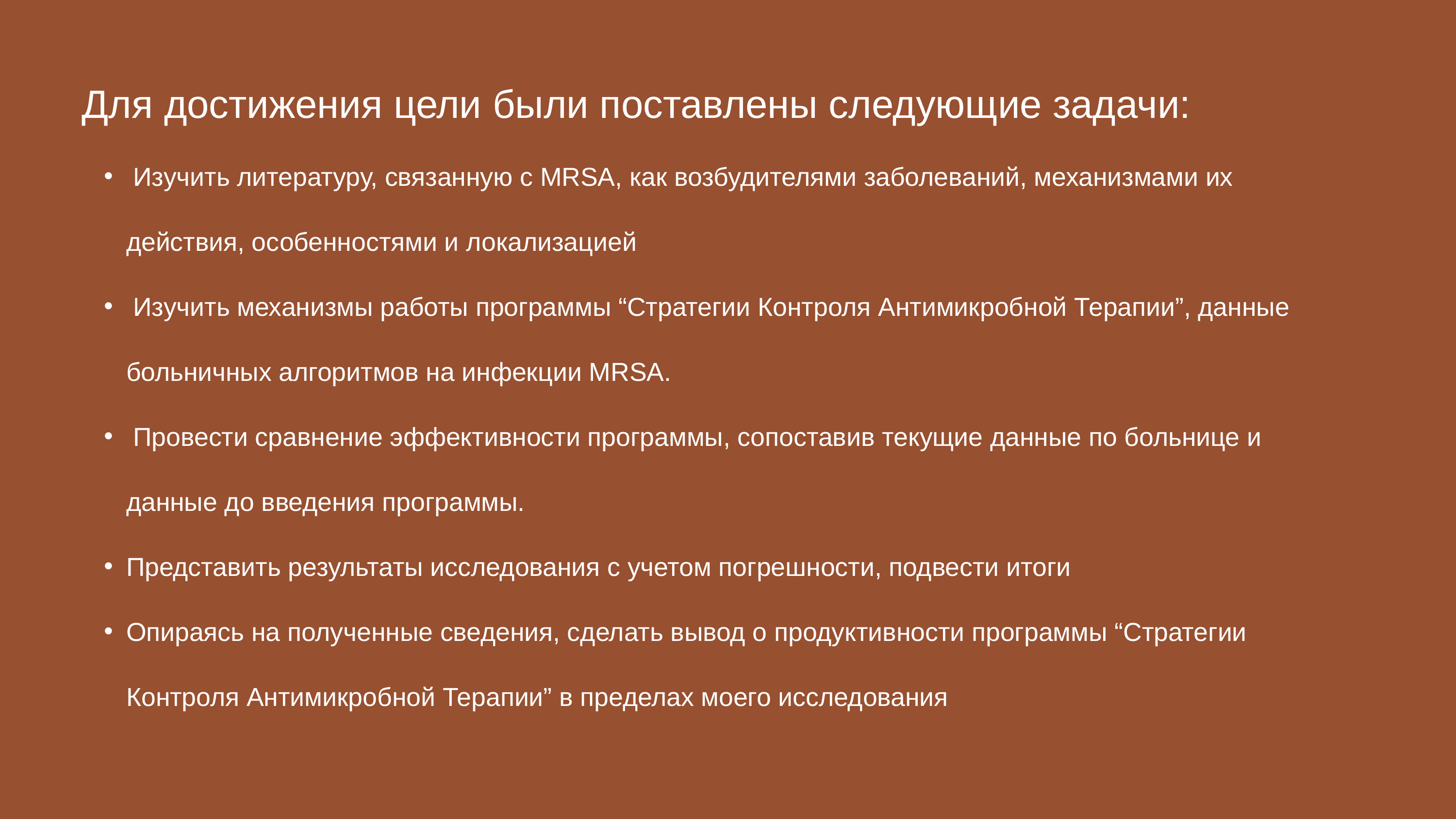

Для достижения цели были поставлены следующие задачи:
 Изучить литературу, связанную с MRSA, как возбудителями заболеваний, механизмами их действия, особенностями и локализацией
 Изучить механизмы работы программы “Стратегии Контроля Антимикробной Терапии”, данные больничных алгоритмов на инфекции MRSA.
 Провести сравнение эффективности программы, сопоставив текущие данные по больнице и данные до введения программы.
Представить результаты исследования с учетом погрешности, подвести итоги
Опираясь на полученные сведения, сделать вывод о продуктивности программы “Стратегии Контроля Антимикробной Терапии” в пределах моего исследования